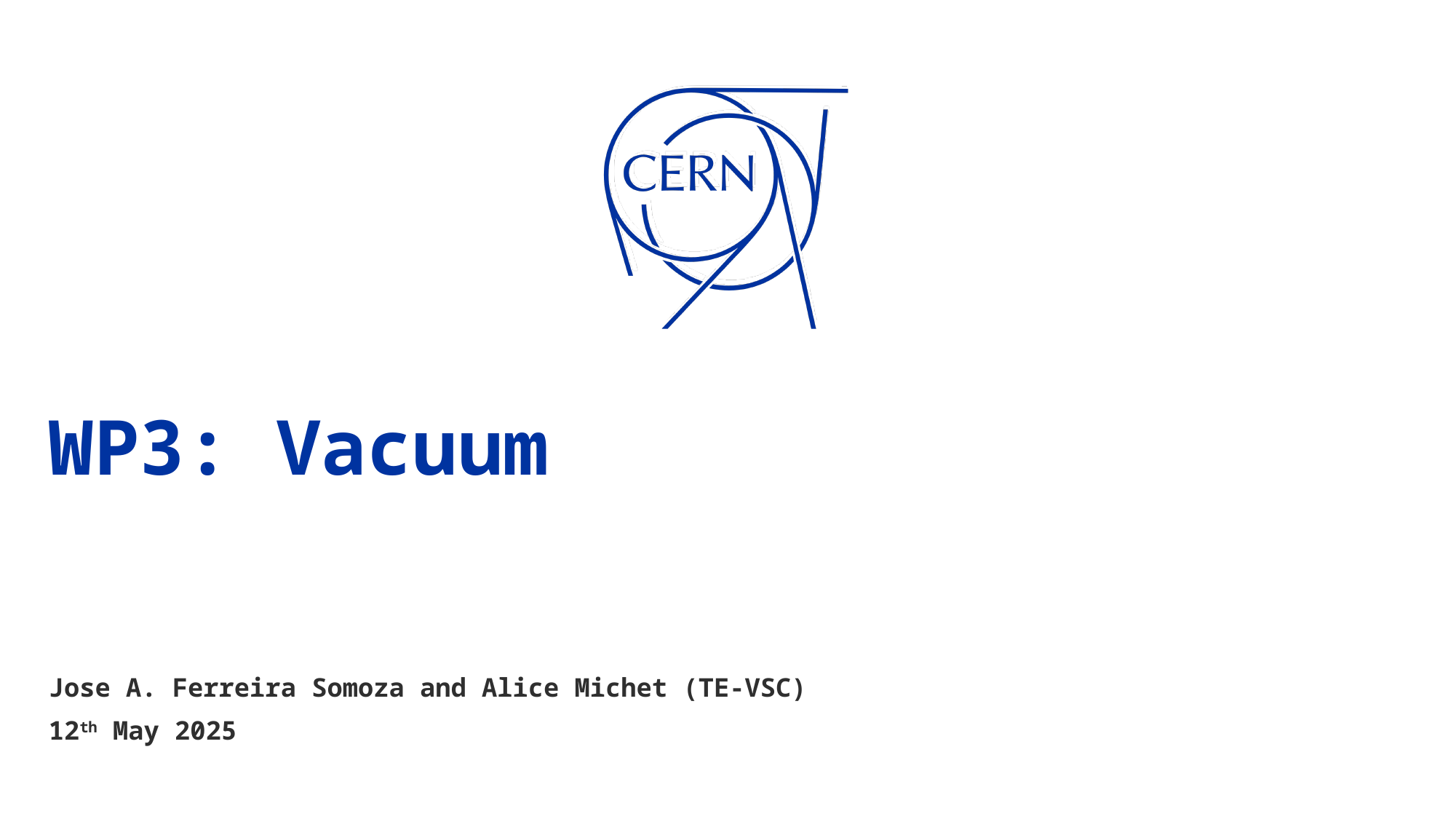

# WP3: Vacuum
Jose A. Ferreira Somoza and Alice Michet (TE-VSC)
12th May 2025